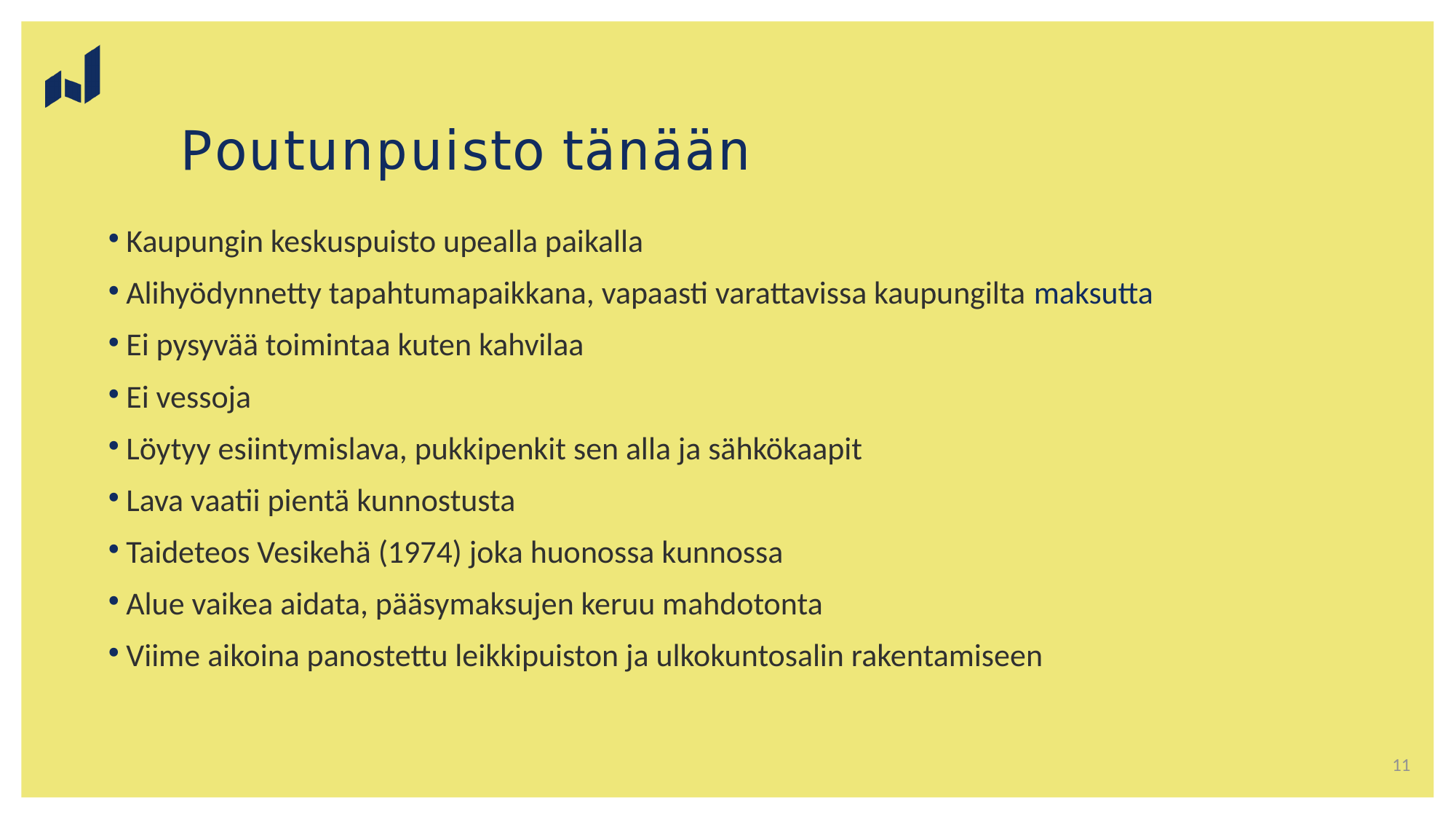

# Poutunpuisto tänään
Kaupungin keskuspuisto upealla paikalla
Alihyödynnetty tapahtumapaikkana, vapaasti varattavissa kaupungilta maksutta
Ei pysyvää toimintaa kuten kahvilaa
Ei vessoja
Löytyy esiintymislava, pukkipenkit sen alla ja sähkökaapit
Lava vaatii pientä kunnostusta
Taideteos Vesikehä (1974) joka huonossa kunnossa
Alue vaikea aidata, pääsymaksujen keruu mahdotonta
Viime aikoina panostettu leikkipuiston ja ulkokuntosalin rakentamiseen
11